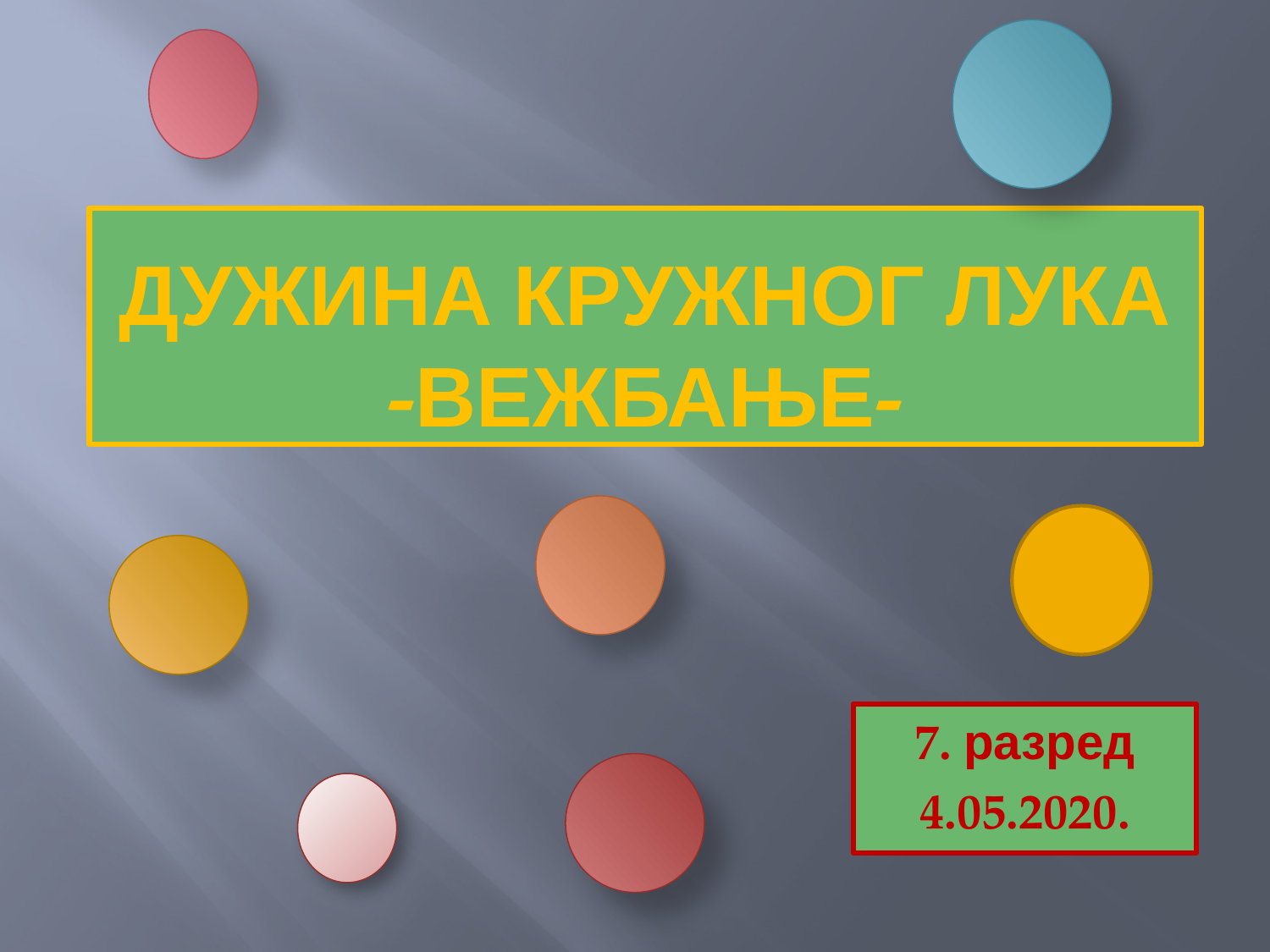

# Дужина кружног лука -вежбање-

7. разред
4.05.2020.